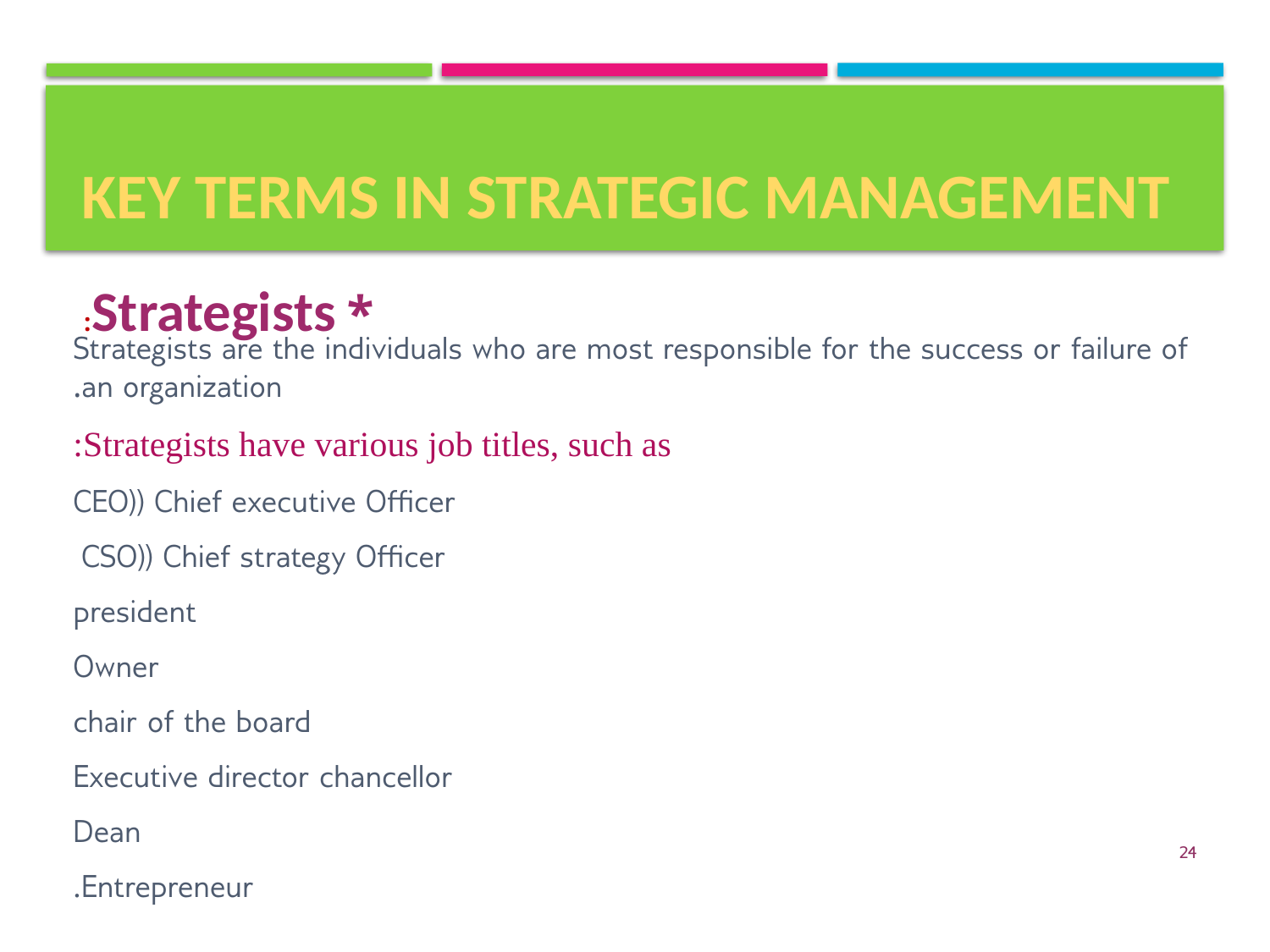

# Key Terms in Strategic Management
* Strategists:
Strategists are the individuals who are most responsible for the success or failure of an organization.
Strategists have various job titles, such as:
CEO)) Chief executive Officer
CSO)) Chief strategy Officer
president
Owner
chair of the board
Executive director chancellor
Dean
Entrepreneur.
24